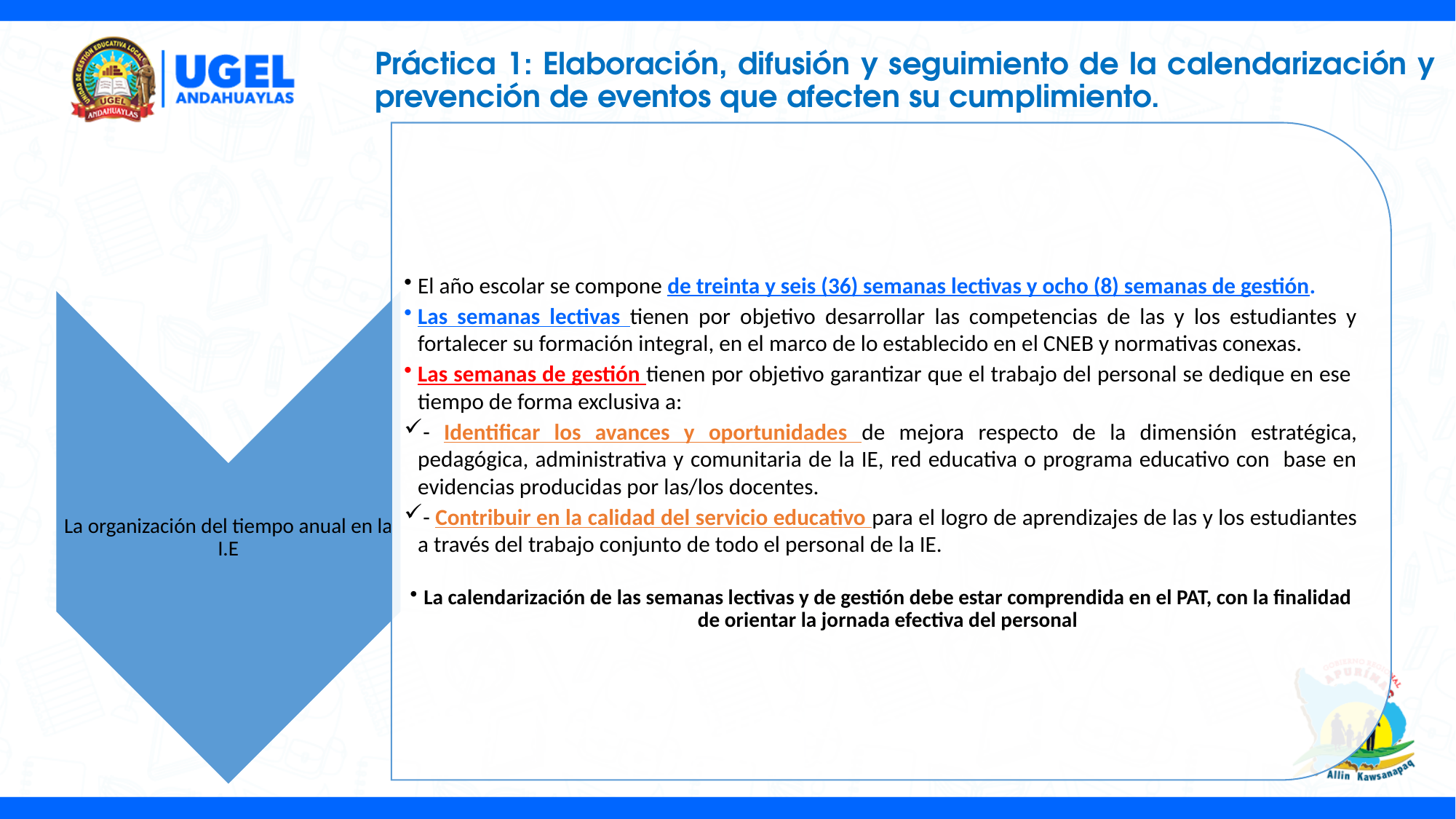

# Práctica 1: Elaboración, difusión y seguimiento de la calendarización y prevención de eventos que afecten su cumplimiento.
La organización del tiempo anual en la I.E
El año escolar se compone de treinta y seis (36) semanas lectivas y ocho (8) semanas de gestión.
Las semanas lectivas tienen por objetivo desarrollar las competencias de las y los estudiantes y fortalecer su formación integral, en el marco de lo establecido en el CNEB y normativas conexas.
Las semanas de gestión tienen por objetivo garantizar que el trabajo del personal se dedique en ese  tiempo de forma exclusiva a:
- Identificar los avances y oportunidades de mejora respecto de la dimensión estratégica, pedagógica, administrativa y comunitaria de la IE, red educativa o programa educativo con  base en evidencias producidas por las/los docentes.
- Contribuir en la calidad del servicio educativo para el logro de aprendizajes de las y los estudiantes a través del trabajo conjunto de todo el personal de la IE.

La calendarización de las semanas lectivas y de gestión debe estar comprendida en el PAT, con la finalidad de orientar la jornada efectiva del personal